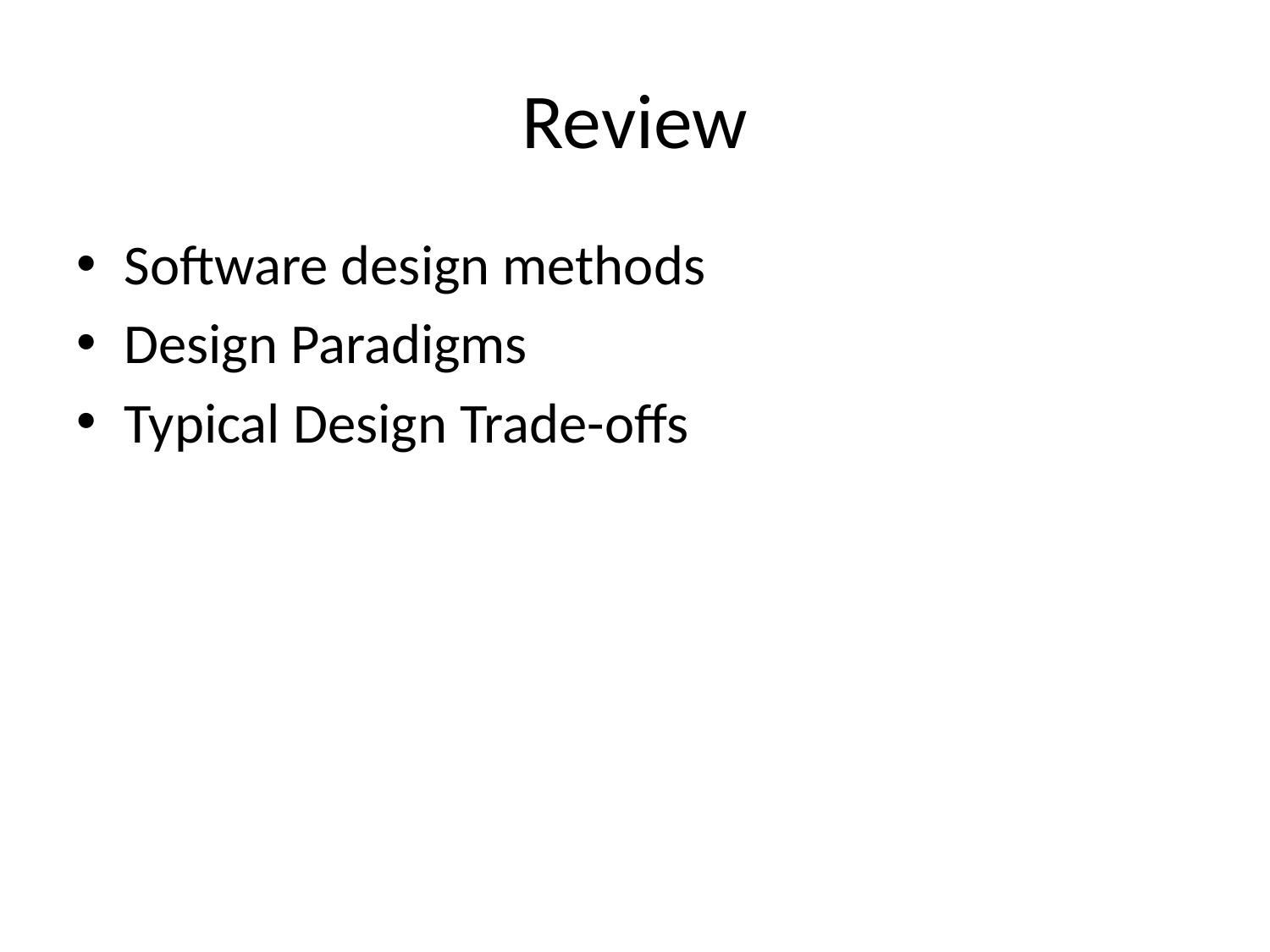

# Review
Software design methods
Design Paradigms
Typical Design Trade-offs